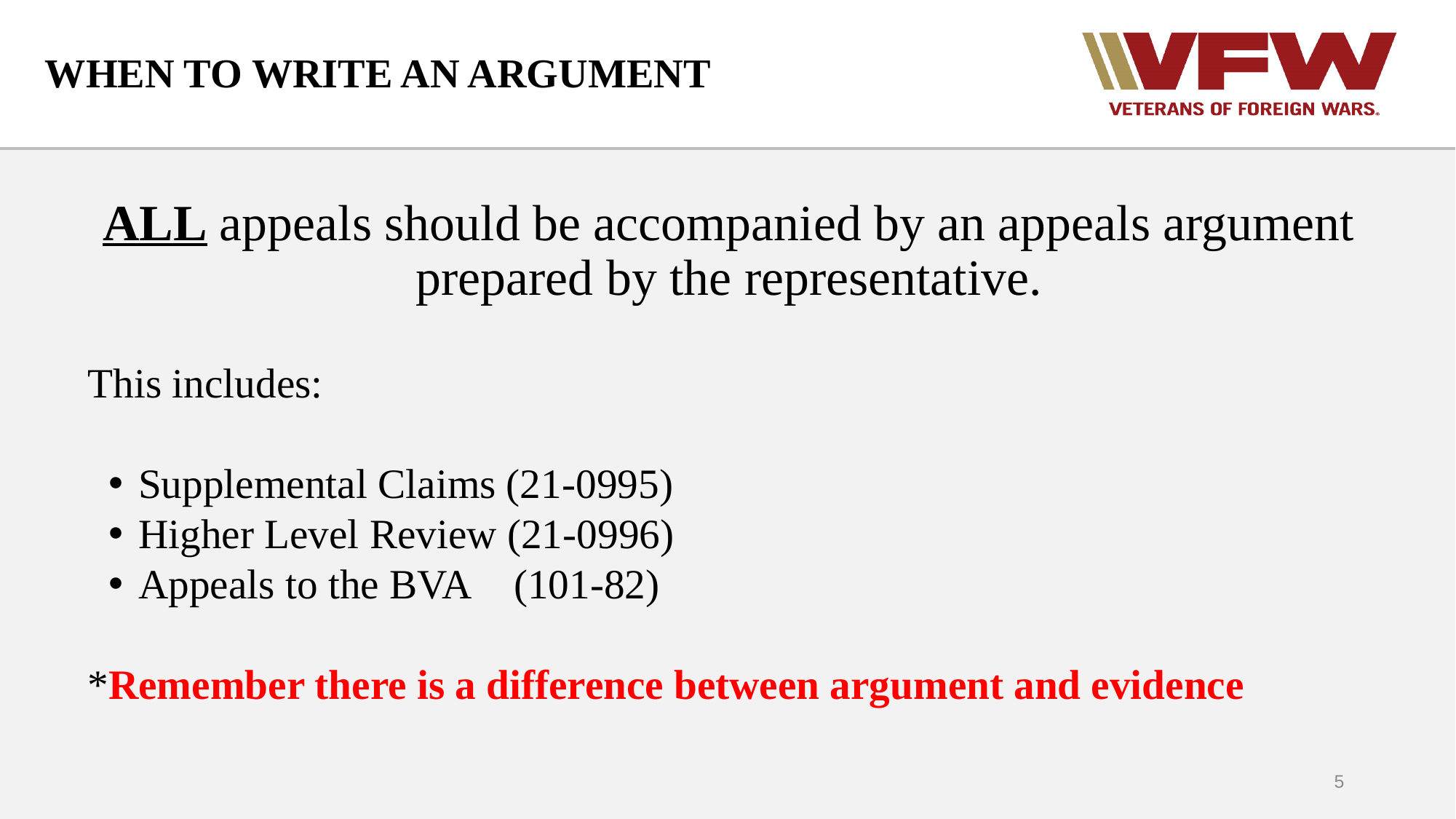

# WHEN TO WRITE AN ARGUMENT
ALL appeals should be accompanied by an appeals argument prepared by the representative.

This includes:

Supplemental Claims (21-0995)
Higher Level Review (21-0996)
Appeals to the BVA	(101-82)

*Remember there is a difference between argument and evidence

5